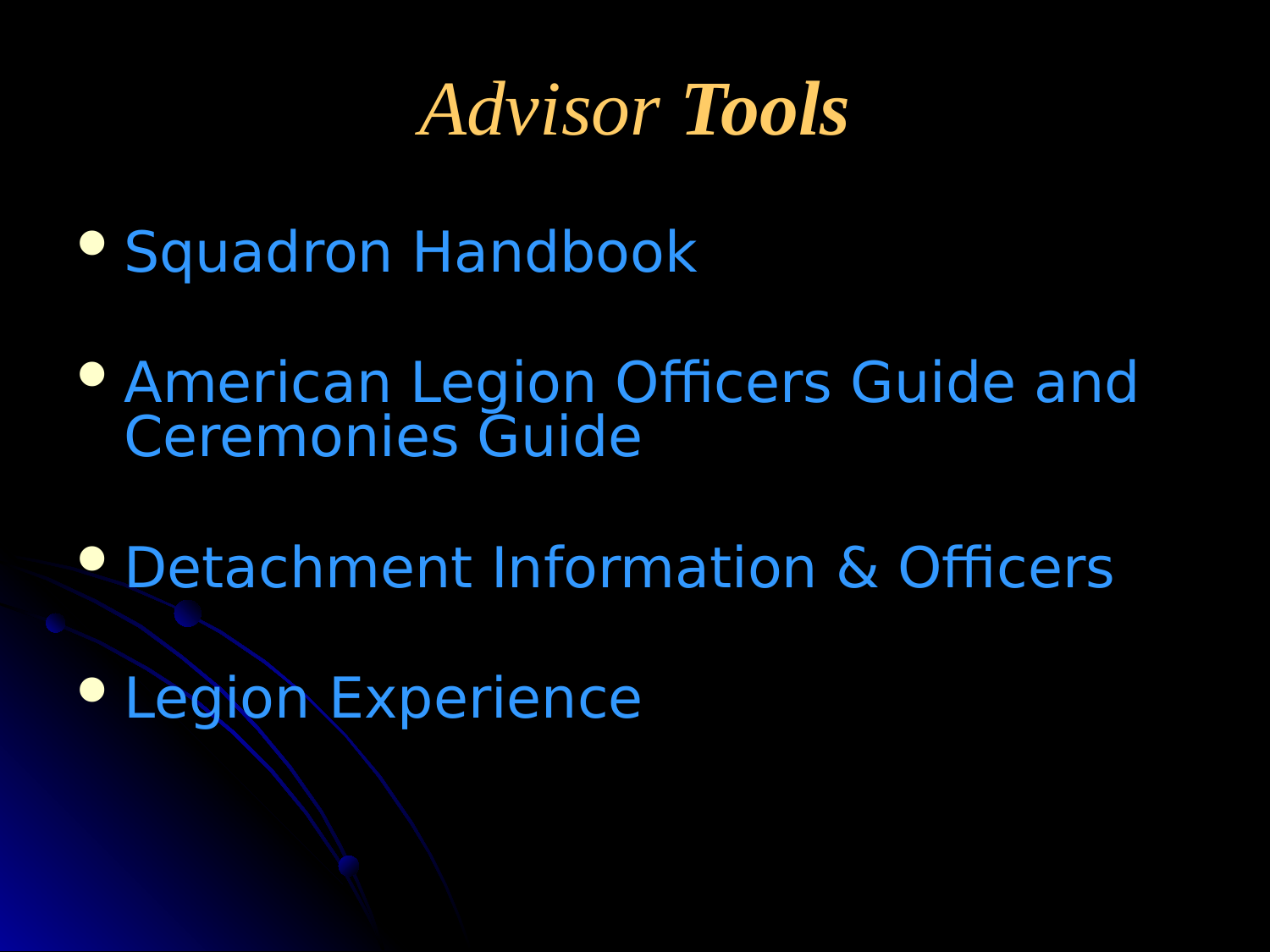

# Advisor Tools
Squadron Handbook

American Legion Officers Guide and Ceremonies Guide

Detachment Information & Officers

Legion Experience